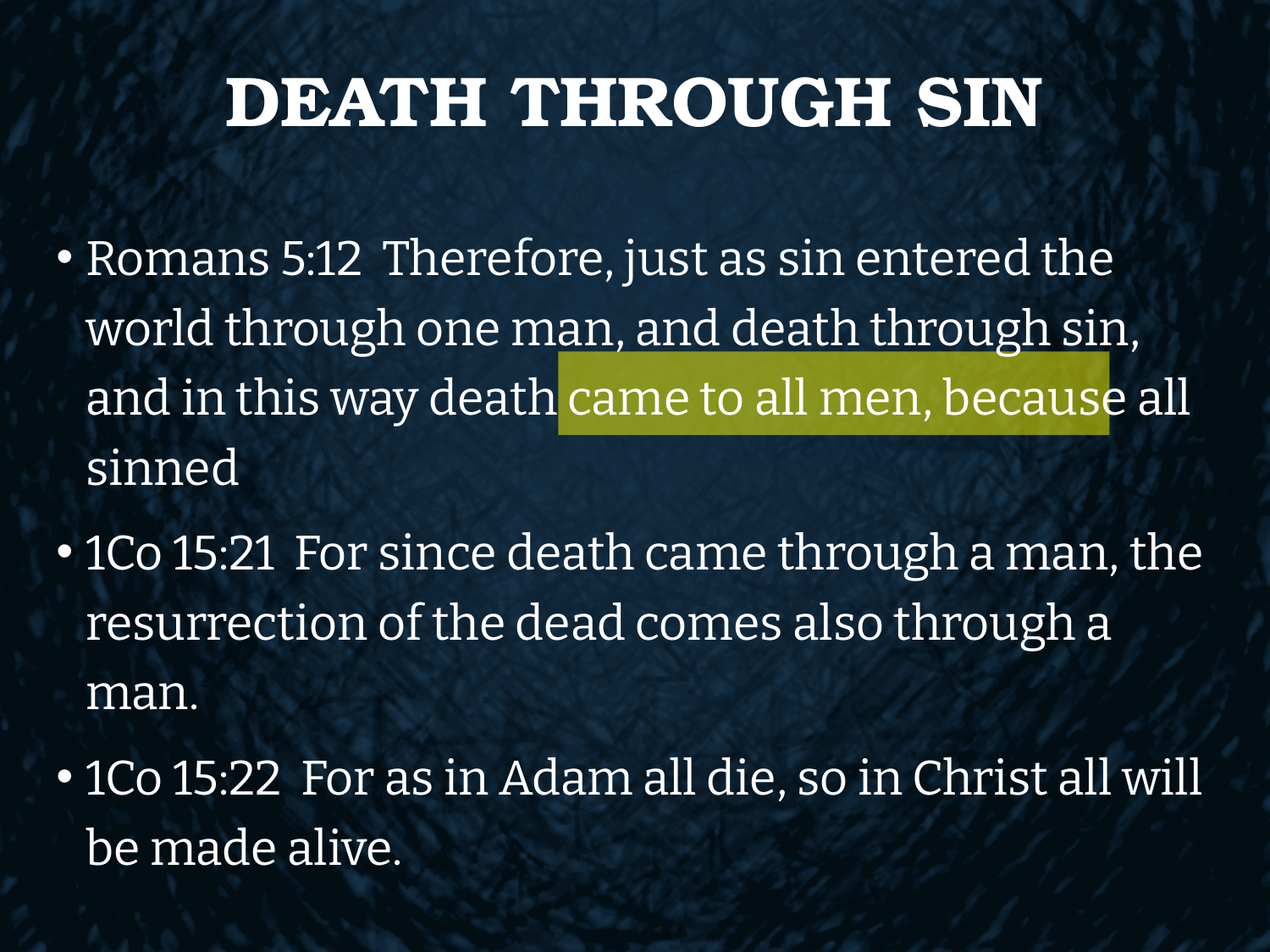

# Death Through Sin
Romans 5:12  Therefore, just as sin entered the world through one man, and death through sin, and in this way death came to all men, because all sinned
1Co 15:21  For since death came through a man, the resurrection of the dead comes also through a man.
1Co 15:22  For as in Adam all die, so in Christ all will be made alive.